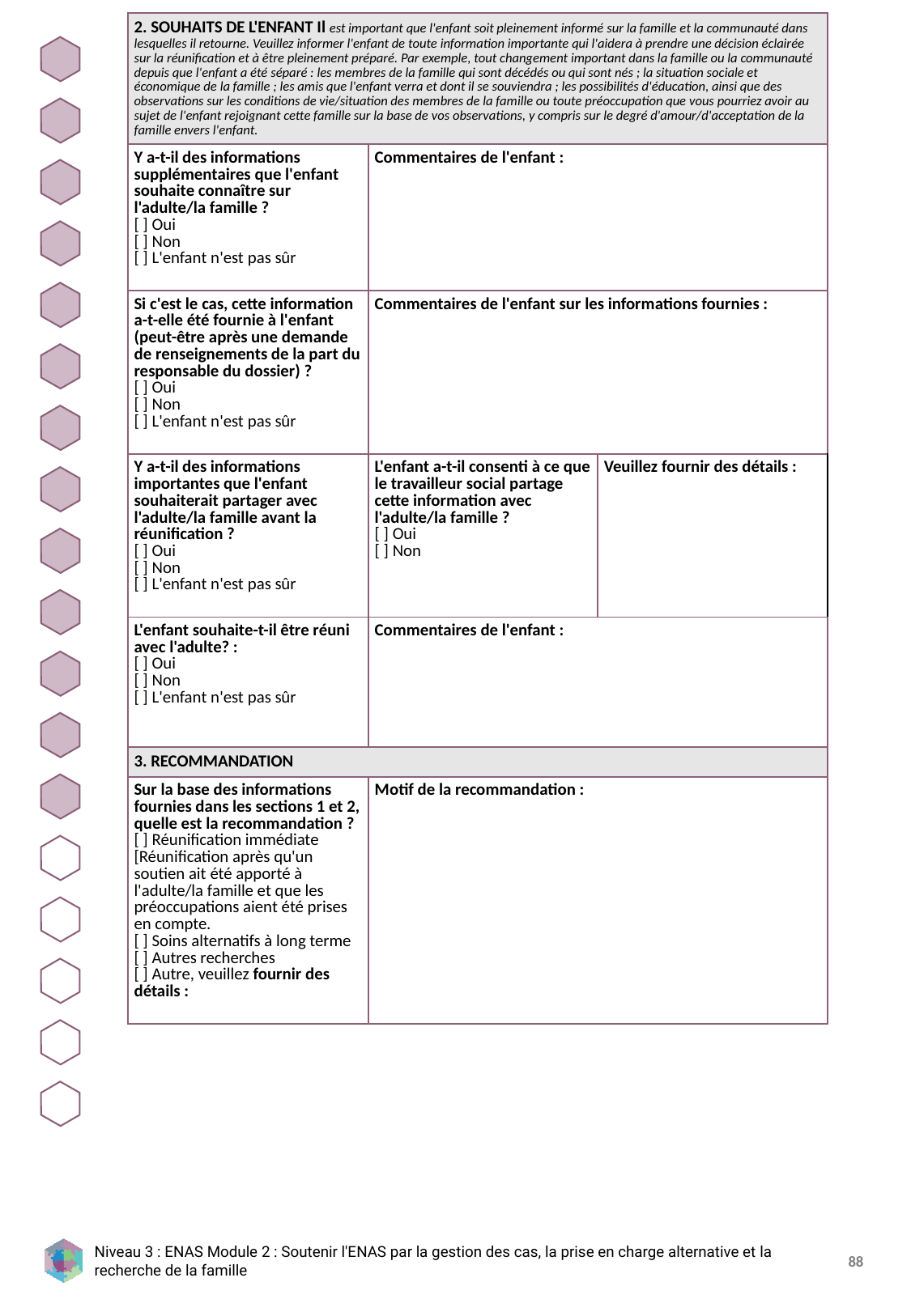

| 2. SOUHAITS DE L'ENFANT Il est important que l'enfant soit pleinement informé sur la famille et la communauté dans lesquelles il retourne. Veuillez informer l'enfant de toute information importante qui l'aidera à prendre une décision éclairée sur la réunification et à être pleinement préparé. Par exemple, tout changement important dans la famille ou la communauté depuis que l'enfant a été séparé : les membres de la famille qui sont décédés ou qui sont nés ; la situation sociale et économique de la famille ; les amis que l'enfant verra et dont il se souviendra ; les possibilités d'éducation, ainsi que des observations sur les conditions de vie/situation des membres de la famille ou toute préoccupation que vous pourriez avoir au sujet de l'enfant rejoignant cette famille sur la base de vos observations, y compris sur le degré d'amour/d'acceptation de la famille envers l'enfant. |  |  |
| --- | --- | --- |
| Y a-t-il des informations supplémentaires que l'enfant souhaite connaître sur l'adulte/la famille ? [ ] Oui [ ] Non [ ] L'enfant n'est pas sûr | Commentaires de l'enfant : |  |
| Si c'est le cas, cette information a-t-elle été fournie à l'enfant (peut-être après une demande de renseignements de la part du responsable du dossier) ? [ ] Oui [ ] Non [ ] L'enfant n'est pas sûr | Commentaires de l'enfant sur les informations fournies : |  |
| Y a-t-il des informations importantes que l'enfant souhaiterait partager avec l'adulte/la famille avant la réunification ? [ ] Oui [ ] Non [ ] L'enfant n'est pas sûr | L'enfant a-t-il consenti à ce que le travailleur social partage cette information avec l'adulte/la famille ? [ ] Oui [ ] Non | Veuillez fournir des détails : |
| L'enfant souhaite-t-il être réuni avec l'adulte? : [ ] Oui [ ] Non [ ] L'enfant n'est pas sûr | Commentaires de l'enfant : |  |
| 3. RECOMMANDATION |  |  |
| Sur la base des informations fournies dans les sections 1 et 2, quelle est la recommandation ? [ ] Réunification immédiate [Réunification après qu'un soutien ait été apporté à l'adulte/la famille et que les préoccupations aient été prises en compte. [ ] Soins alternatifs à long terme [ ] Autres recherches [ ] Autre, veuillez fournir des détails : | Motif de la recommandation : |  |